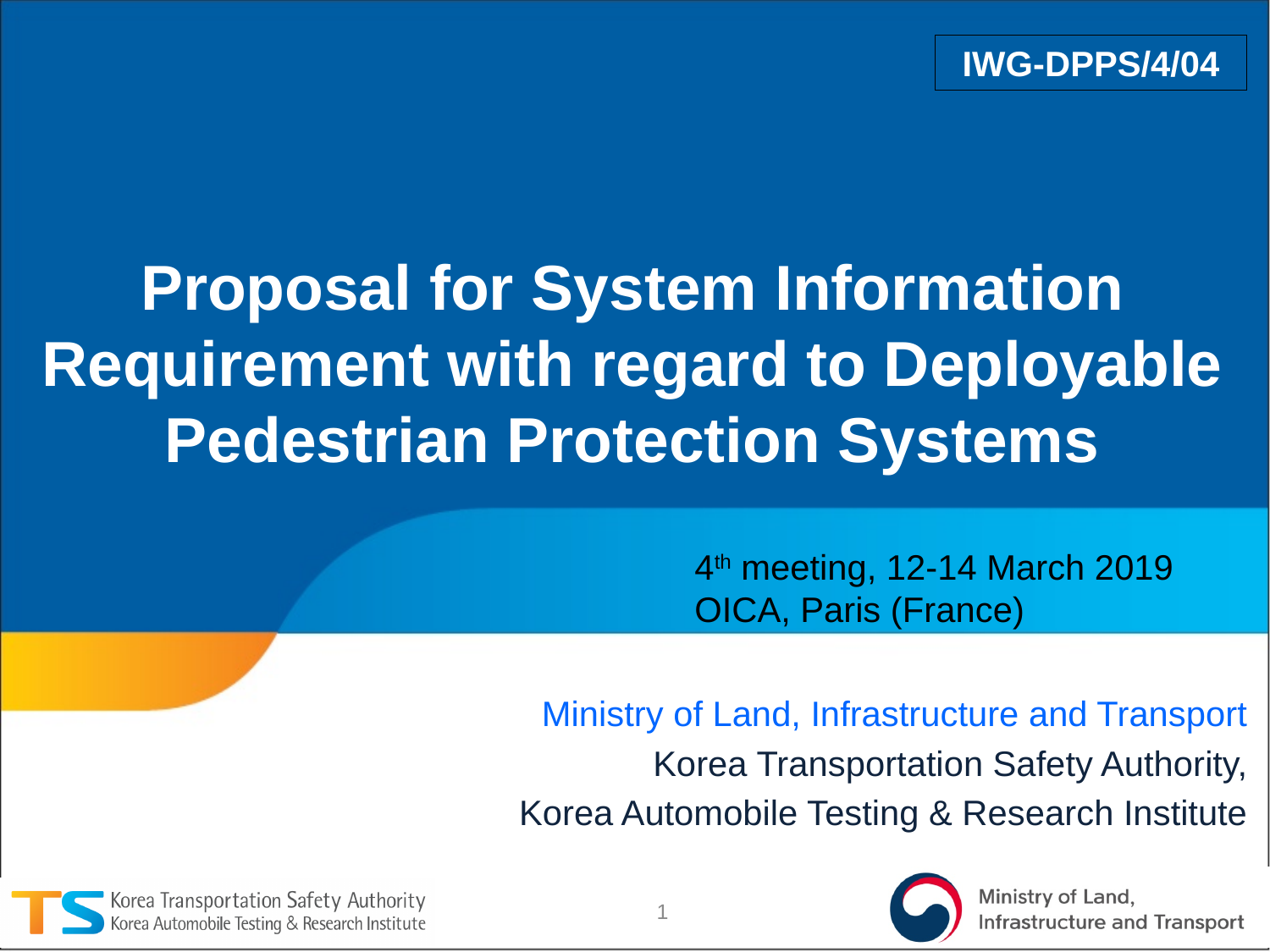

IWG-DPPS/4/04
# Proposal for System Information Requirement with regard to Deployable Pedestrian Protection Systems
4th meeting, 12-14 March 2019
OICA, Paris (France)
Ministry of Land, Infrastructure and Transport
Korea Transportation Safety Authority,
 Korea Automobile Testing & Research Institute
1